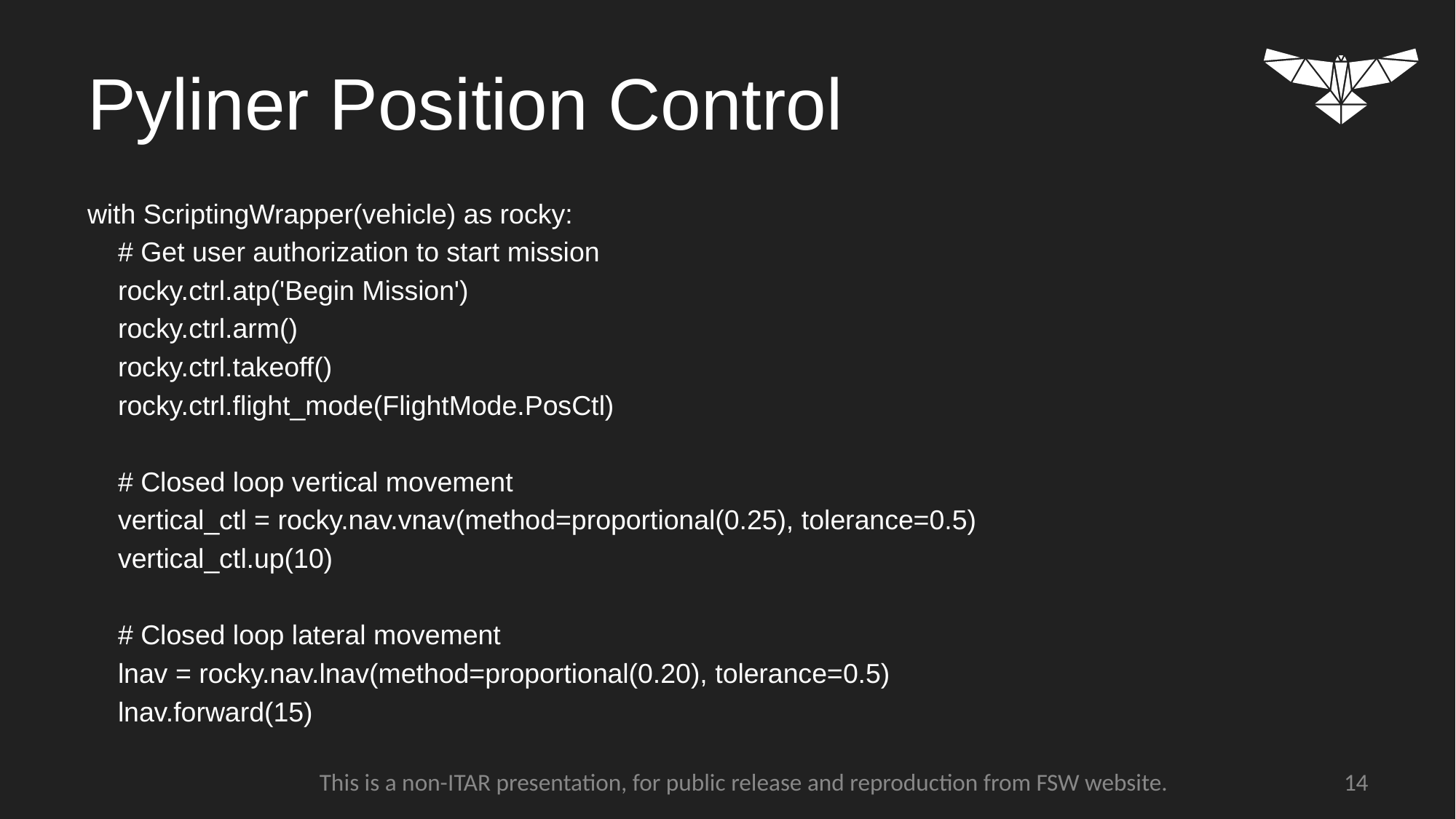

# Pyliner Position Control
with ScriptingWrapper(vehicle) as rocky:
    # Get user authorization to start mission
    rocky.ctrl.atp('Begin Mission')
    rocky.ctrl.arm()
    rocky.ctrl.takeoff()
    rocky.ctrl.flight_mode(FlightMode.PosCtl)

    # Closed loop vertical movement
    vertical_ctl = rocky.nav.vnav(method=proportional(0.25), tolerance=0.5)
    vertical_ctl.up(10)

    # Closed loop lateral movement
    lnav = rocky.nav.lnav(method=proportional(0.20), tolerance=0.5)
    lnav.forward(15)

14